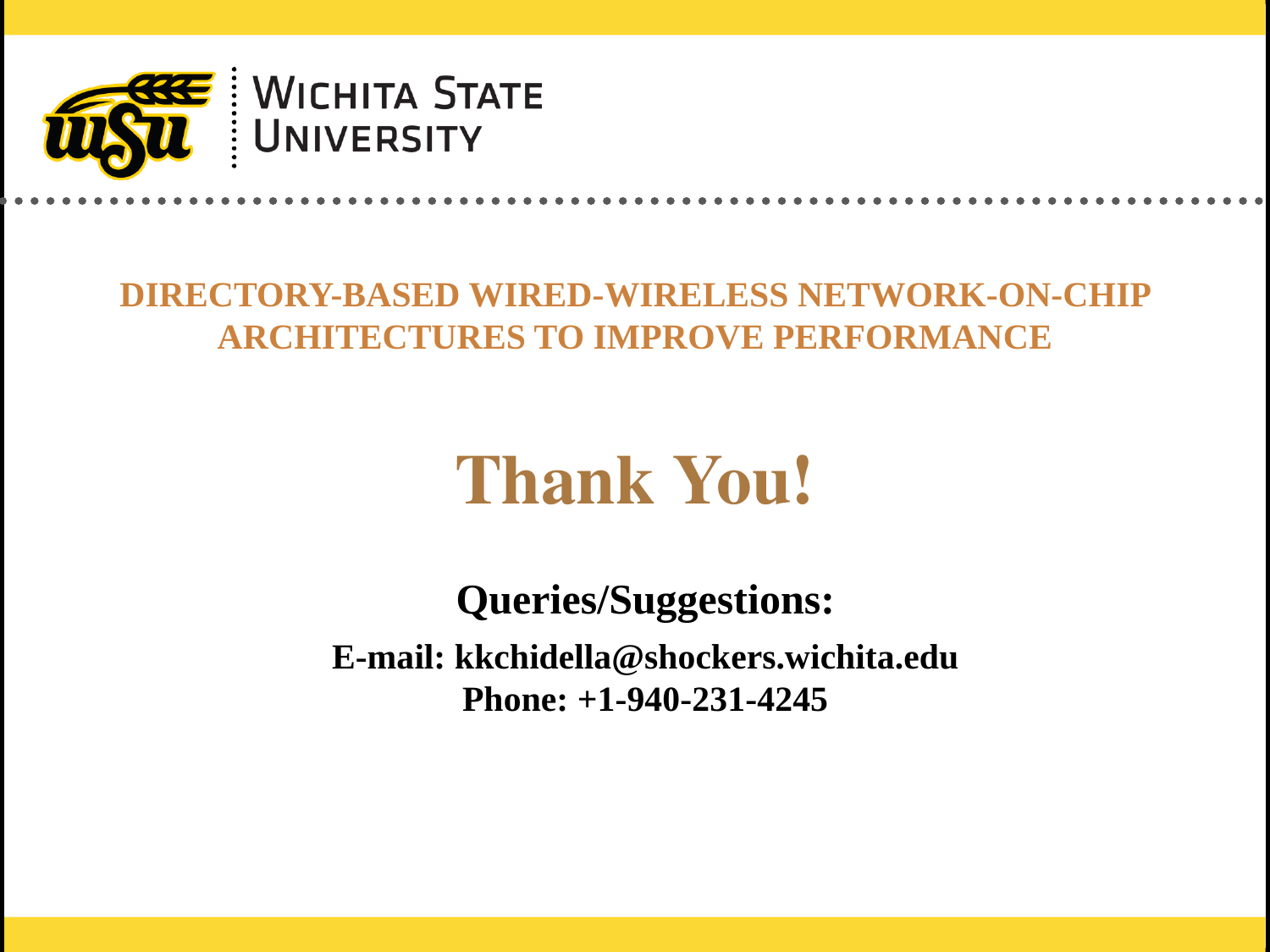

# DIRECTORY-BASED WIRED-WIRELESS NETWORK-ON-CHIP ARCHITECTURES TO IMPROVE PERFORMANCE
Thank You!
Queries/Suggestions:
E-mail: kkchidella@shockers.wichita.edu
Phone: +1-940-231-4245